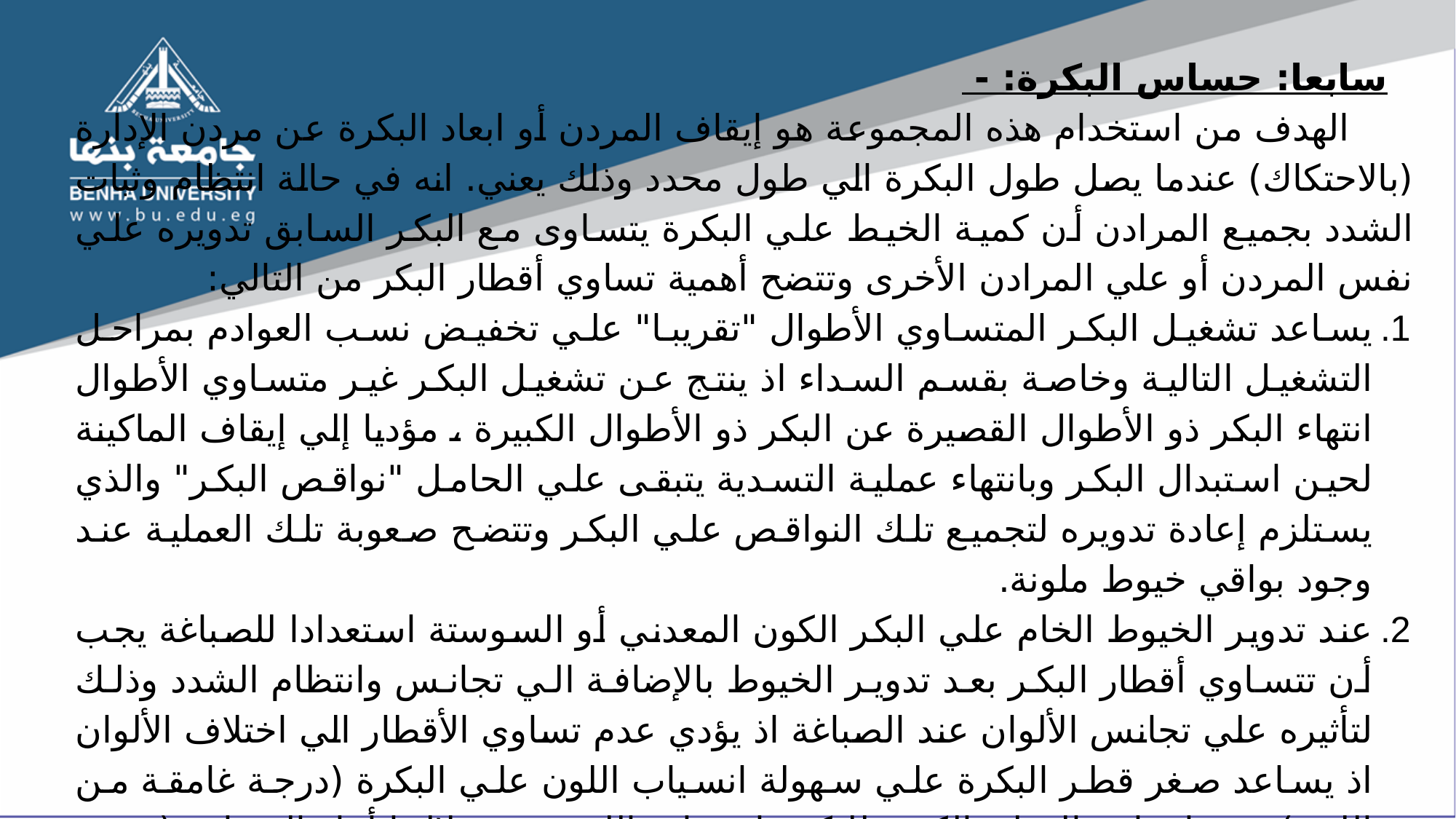

سابعا: حساس البكرة: -
   الهدف من استخدام هذه المجموعة هو إيقاف المردن أو ابعاد البكرة عن مردن الإدارة (بالاحتكاك) عندما يصل طول البكرة الي طول محدد وذلك يعني. انه في حالة انتظام وثبات الشدد بجميع المرادن أن كمية الخيط علي البكرة يتساوى مع البكر السابق تدويره علي نفس المردن أو علي المرادن الأخرى وتتضح أهمية تساوي أقطار البكر من التالي:
يساعد تشغيل البكر المتساوي الأطوال "تقريبا" علي تخفيض نسب العوادم بمراحل التشغيل التالية وخاصة بقسم السداء اذ ينتج عن تشغيل البكر غير متساوي الأطوال انتهاء البكر ذو الأطوال القصيرة عن البكر ذو الأطوال الكبيرة ، مؤديا إلي إيقاف الماكينة لحين استبدال البكر وبانتهاء عملية التسدية يتبقى علي الحامل "نواقص البكر" والذي يستلزم إعادة تدويره لتجميع تلك النواقص علي البكر وتتضح صعوبة تلك العملية عند وجود بواقي خيوط ملونة.
عند تدوير الخيوط الخام علي البكر الكون المعدني أو السوستة استعدادا للصباغة يجب أن تتساوي أقطار البكر بعد تدوير الخيوط بالإضافة الي تجانس وانتظام الشدد وذلك لتأثيره علي تجانس الألوان عند الصباغة اذ يؤدي عدم تساوي الأقطار الي اختلاف الألوان اذ يساعد صغر قطر البكرة علي سهولة انسياب اللون علي البكرة (درجة غامقة من اللون). بينما يقاوم القطر الكبير للبكرة انسياب اللون من خلالها أثناء الصباغة (درجة فاتحة من اللون).